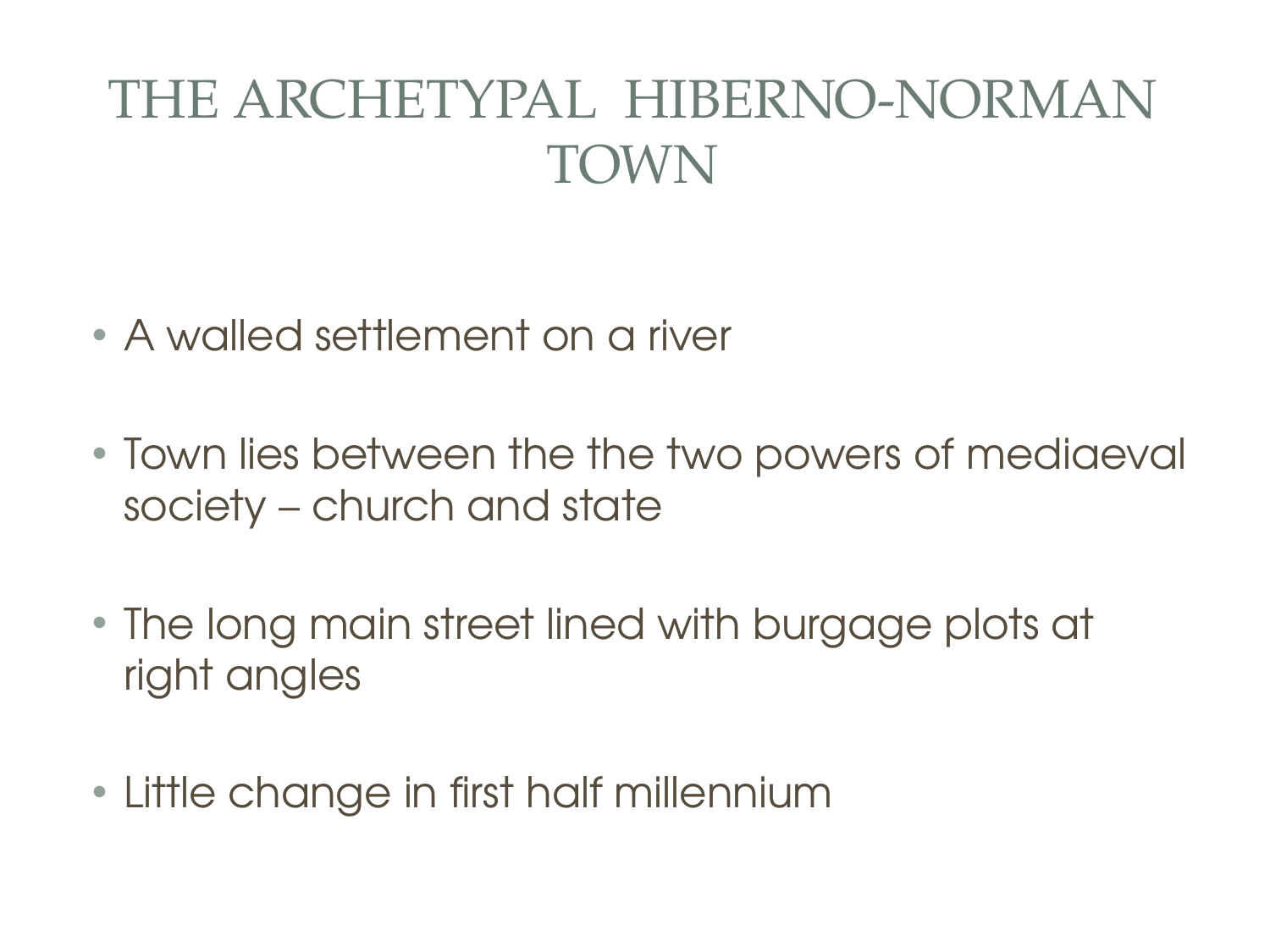

# The Archetypal  hiberno-norman town

A walled settlement on a river

Town lies between the the two powers of mediaeval society – church and state

The long main street lined with burgage plots at right angles

Little change in first half millennium